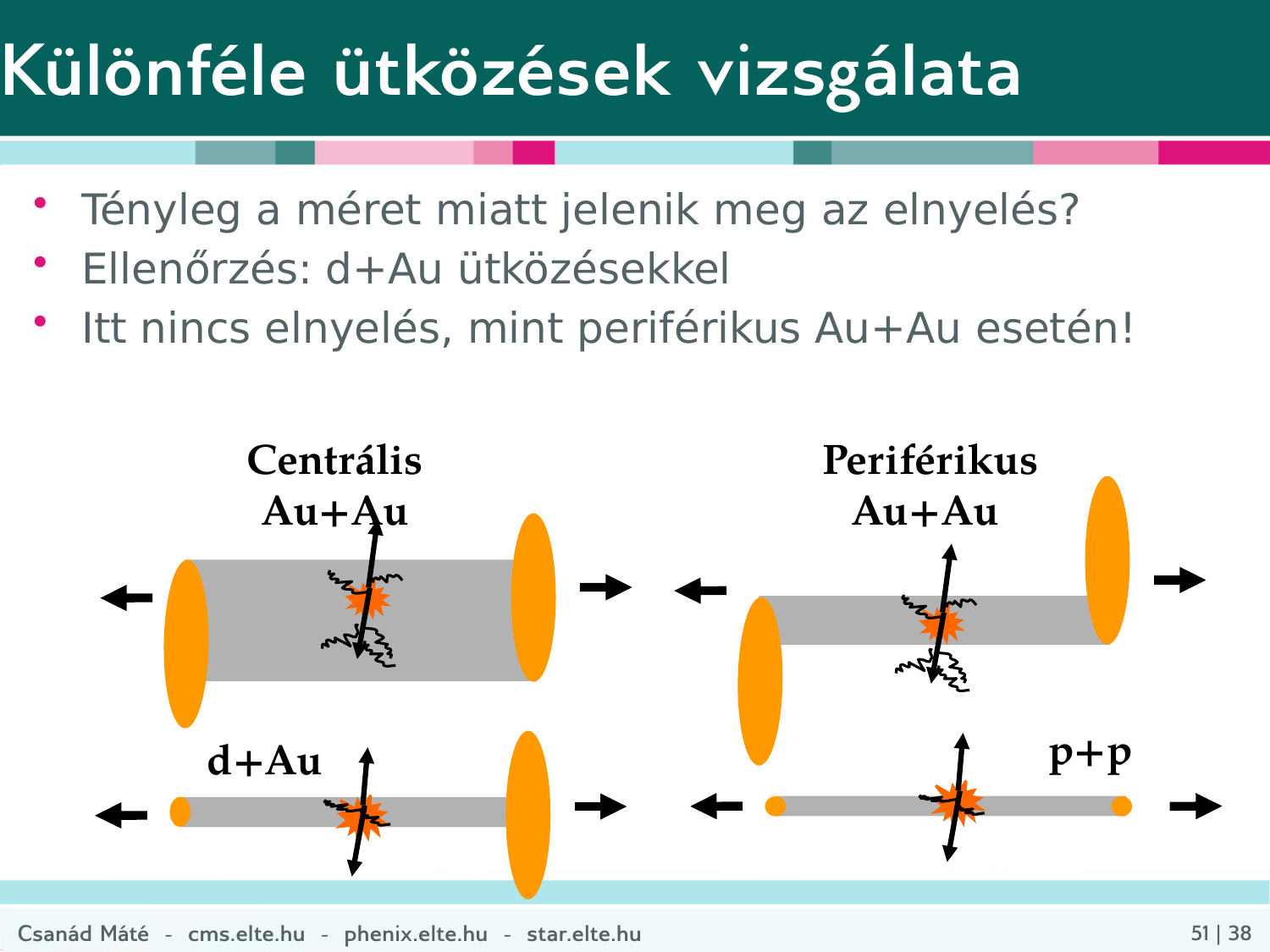

# Különféle ütközések vizsgálata
Tényleg a méret miatt jelenik meg az elnyelés?
Ellenőrzés: d+Au ütközésekkel
Itt nincs elnyelés, mint periférikus Au+Au esetén!
Centrális Au+Au
 Periférikus Au+Au

p+p
d+Au

Csanád Máté  −  cms.elte.hu  −  phenix.elte.hu  −  star.elte.hu
51 | 38